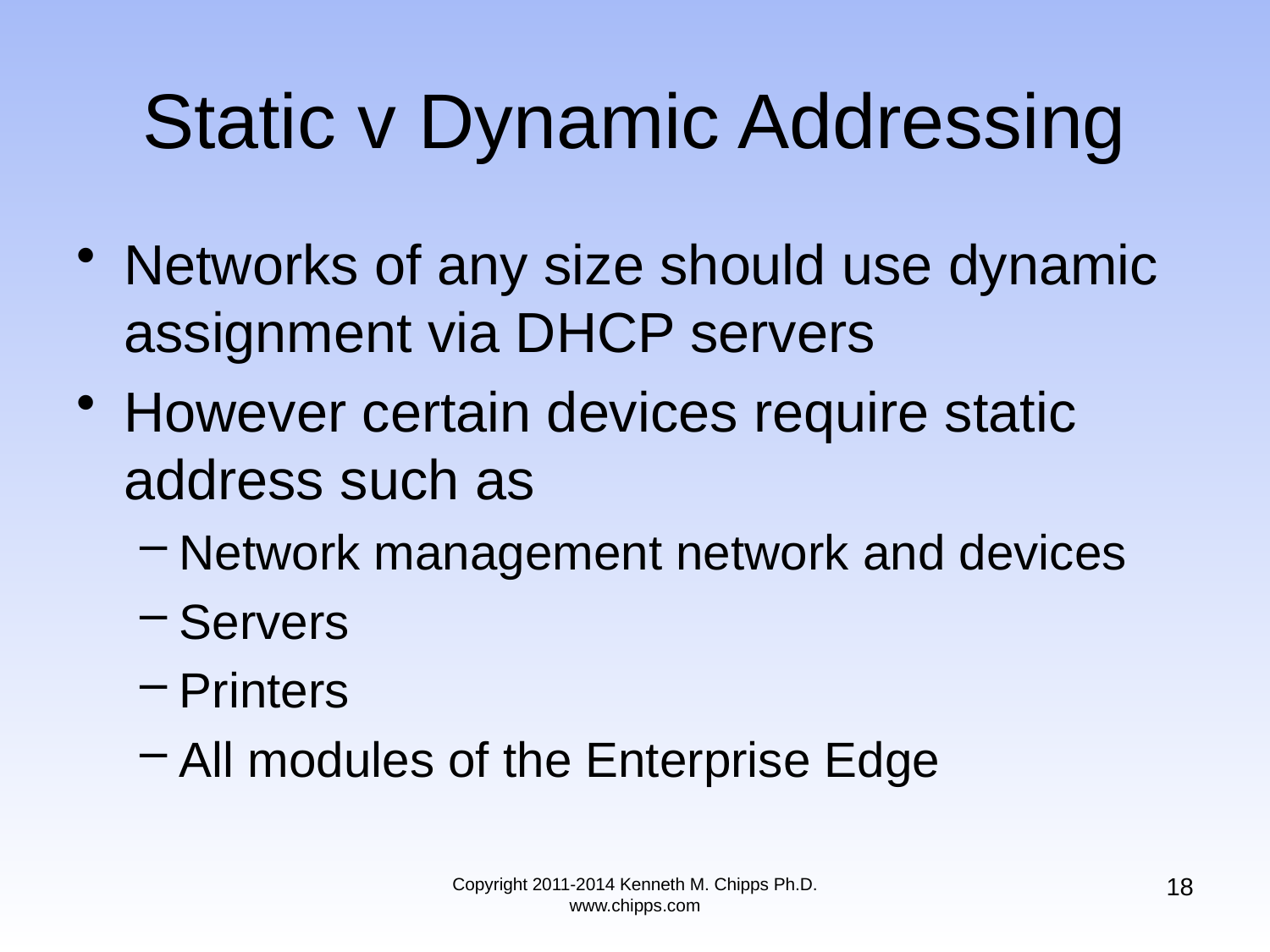

# Static v Dynamic Addressing
Networks of any size should use dynamic assignment via DHCP servers
However certain devices require static address such as
Network management network and devices
Servers
Printers
All modules of the Enterprise Edge
18
Copyright 2011-2014 Kenneth M. Chipps Ph.D. www.chipps.com